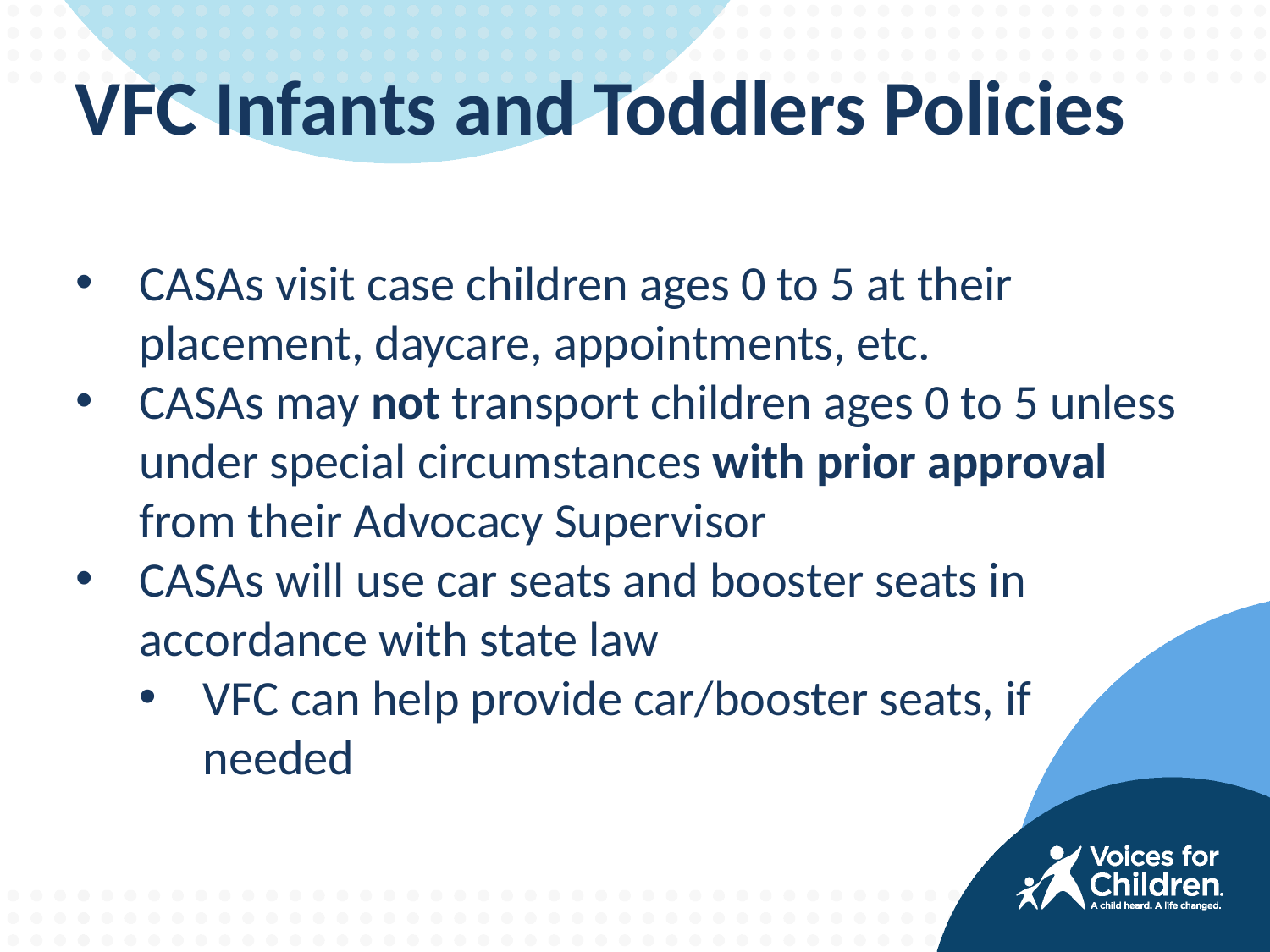

VFC Infants and Toddlers Policies
CASAs visit case children ages 0 to 5 at their placement, daycare, appointments, etc.
CASAs may not transport children ages 0 to 5 unless under special circumstances with prior approval from their Advocacy Supervisor
CASAs will use car seats and booster seats in accordance with state law
VFC can help provide car/booster seats, if needed